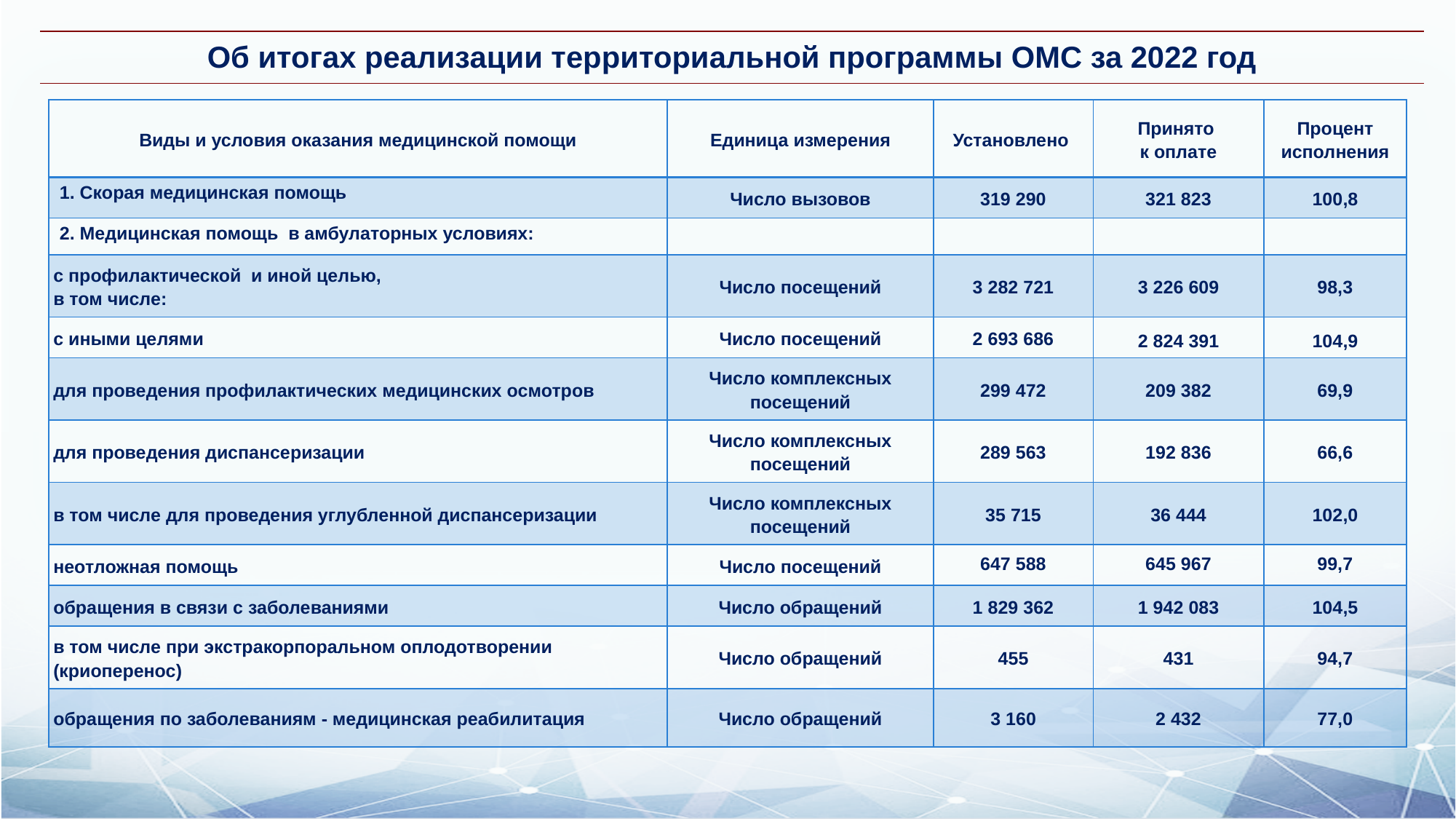

| Об итогах реализации территориальной программы ОМС за 2022 год |
| --- |

| Виды и условия оказания медицинской помощи | Единица измерения | Установлено | Принято к оплате | Процент исполнения |
| --- | --- | --- | --- | --- |
| 1. Скорая медицинская помощь | Число вызовов | 319 290 | 321 823 | 100,8 |
| 2. Медицинская помощь в амбулаторных условиях: |  |  |  |  |
| с профилактической и иной целью, в том числе: | Число посещений | 3 282 721 | 3 226 609 | 98,3 |
| с иными целями | Число посещений | 2 693 686 | 2 824 391 | 104,9 |
| для проведения профилактических медицинских осмотров | Число комплексных посещений | 299 472 | 209 382 | 69,9 |
| для проведения диспансеризации | Число комплексных посещений | 289 563 | 192 836 | 66,6 |
| в том числе для проведения углубленной диспансеризации | Число комплексных посещений | 35 715 | 36 444 | 102,0 |
| неотложная помощь | Число посещений | 647 588 | 645 967 | 99,7 |
| обращения в связи с заболеваниями | Число обращений | 1 829 362 | 1 942 083 | 104,5 |
| в том числе при экстракорпоральном оплодотворении (криоперенос) | Число обращений | 455 | 431 | 94,7 |
| обращения по заболеваниям - медицинская реабилитация | Число обращений | 3 160 | 2 432 | 77,0 |